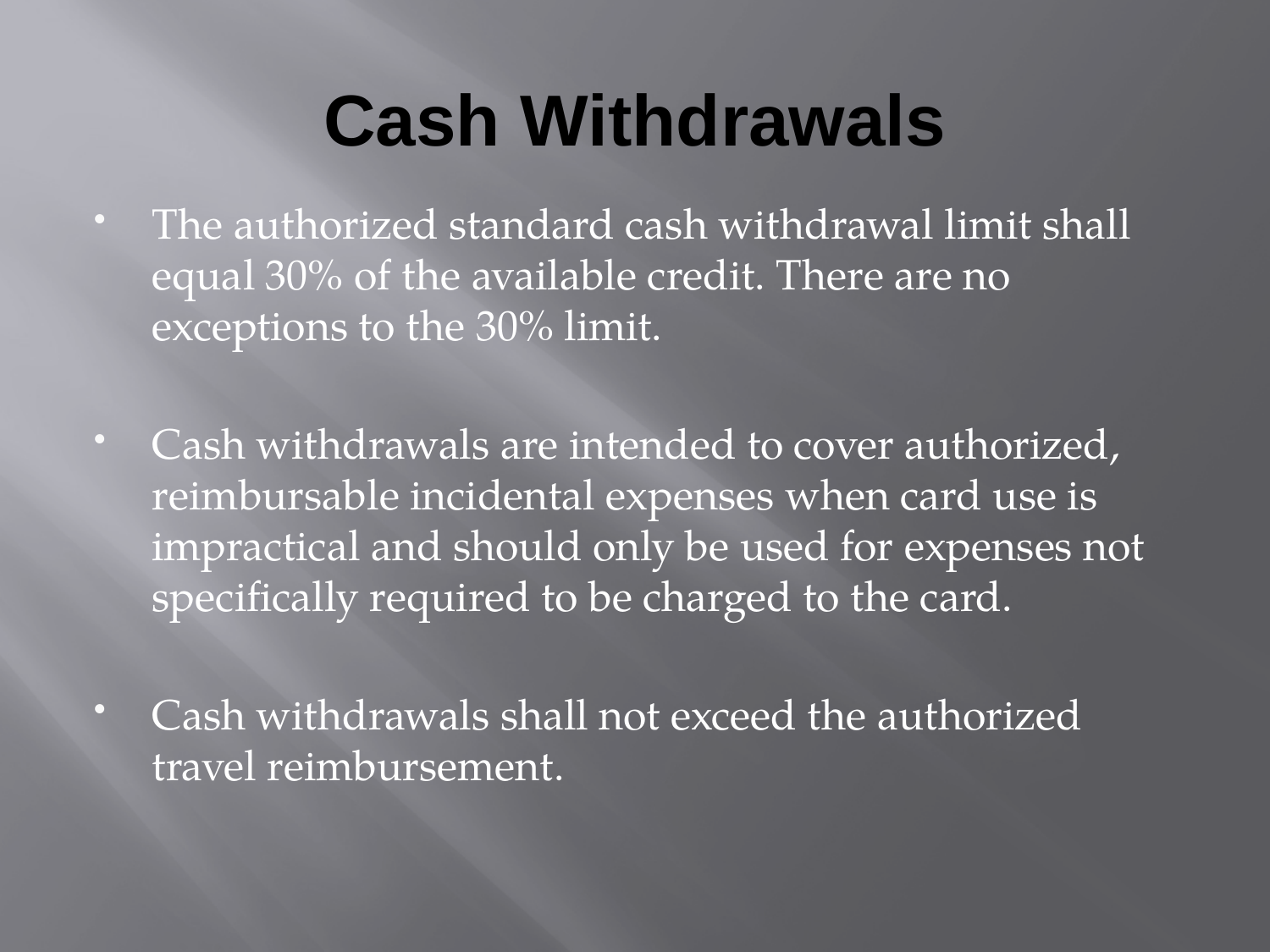

# Cash Withdrawals
The authorized standard cash withdrawal limit shall equal 30% of the available credit. There are no exceptions to the 30% limit.

Cash withdrawals are intended to cover authorized, reimbursable incidental expenses when card use is impractical and should only be used for expenses not specifically required to be charged to the card.

Cash withdrawals shall not exceed the authorized travel reimbursement.